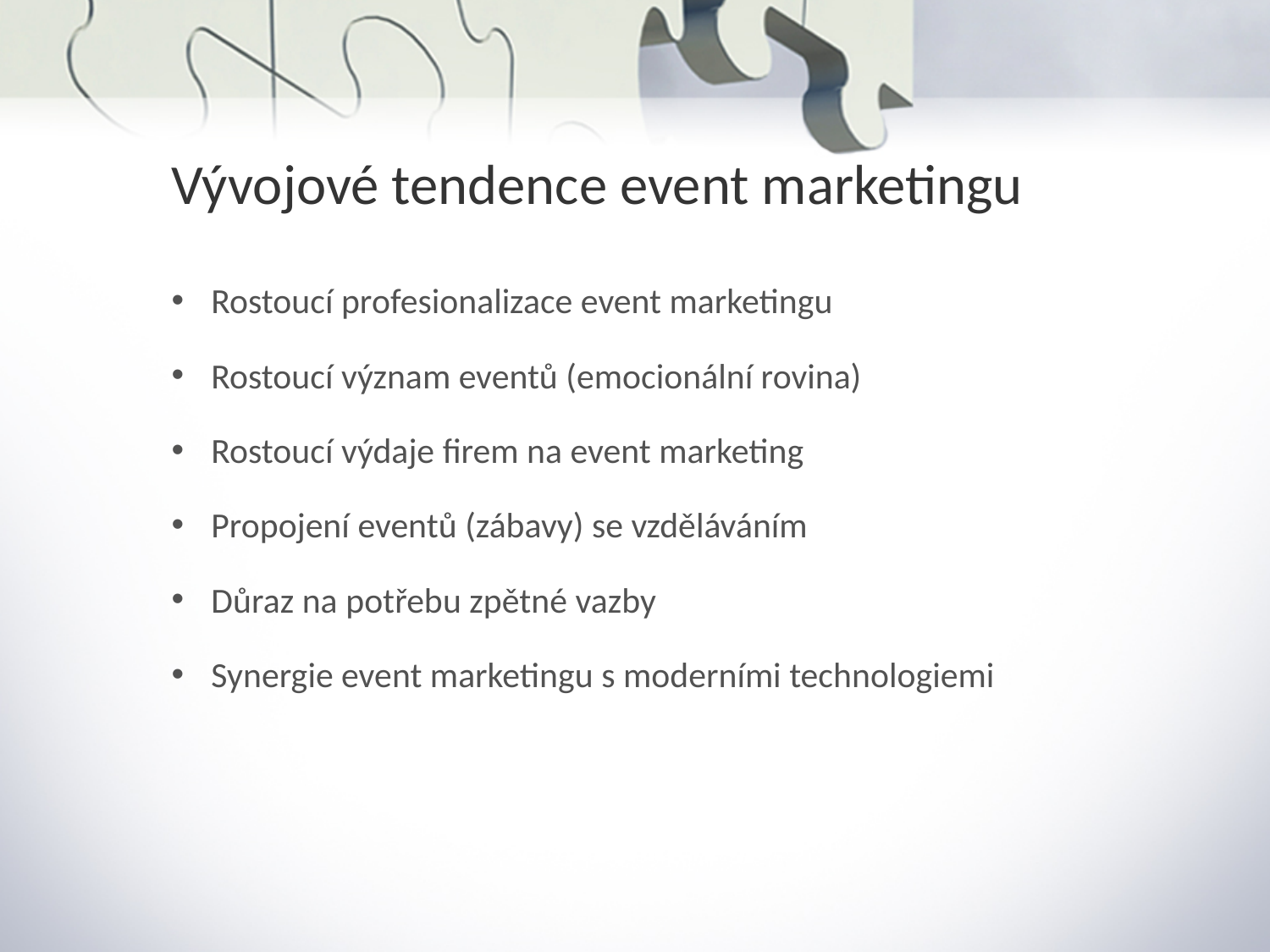

Vývojové tendence event marketingu
Rostoucí profesionalizace event marketingu
Rostoucí význam eventů (emocionální rovina)
Rostoucí výdaje firem na event marketing
Propojení eventů (zábavy) se vzděláváním
Důraz na potřebu zpětné vazby
Synergie event marketingu s moderními technologiemi